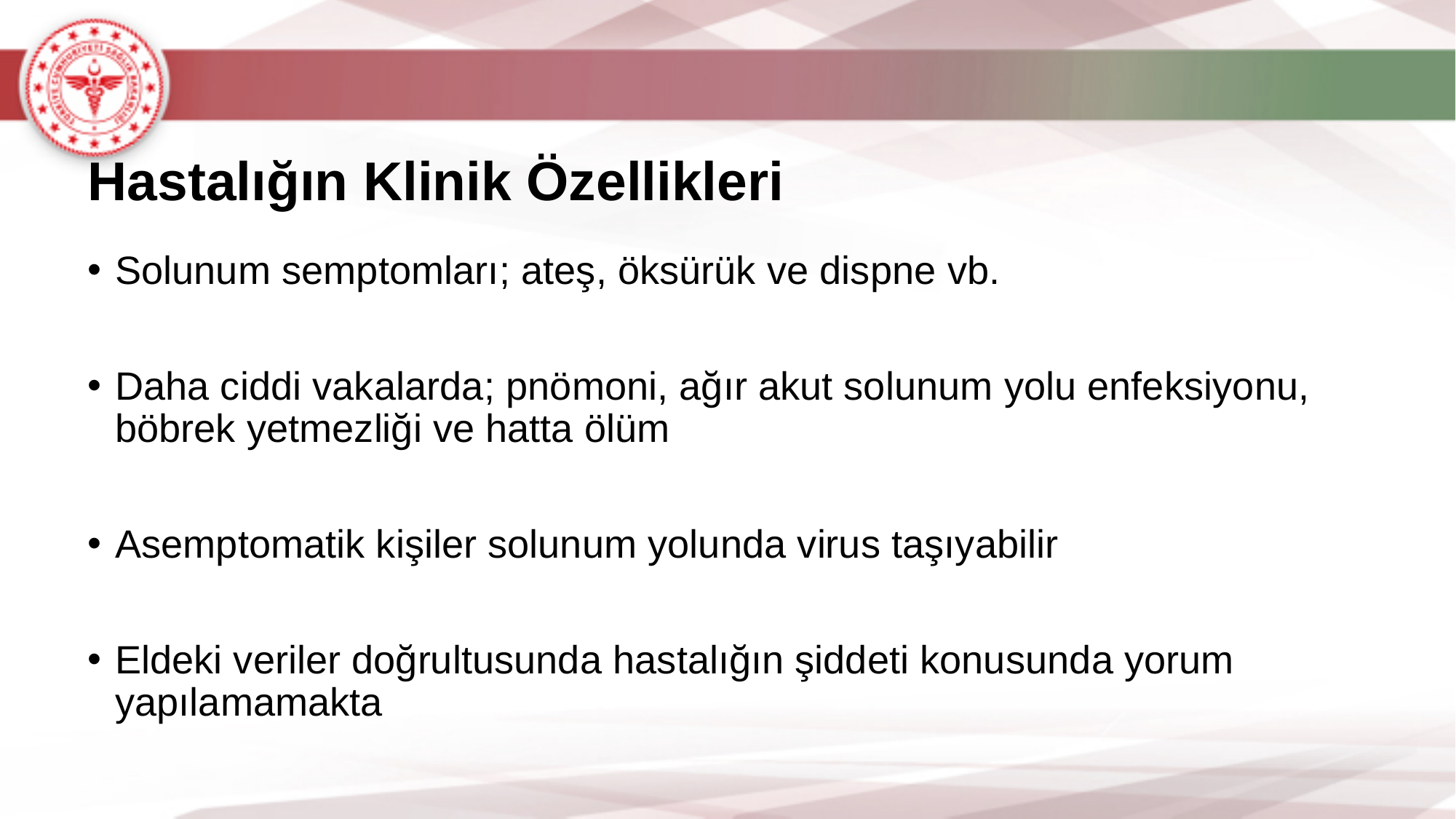

# Hastalığın Klinik Özellikleri
Solunum semptomları; ateş, öksürük ve dispne vb.

Daha ciddi vakalarda; pnömoni, ağır akut solunum yolu enfeksiyonu, böbrek yetmezliği ve hatta ölüm

Asemptomatik kişiler solunum yolunda virus taşıyabilir

Eldeki veriler doğrultusunda hastalığın şiddeti konusunda yorum yapılamamakta